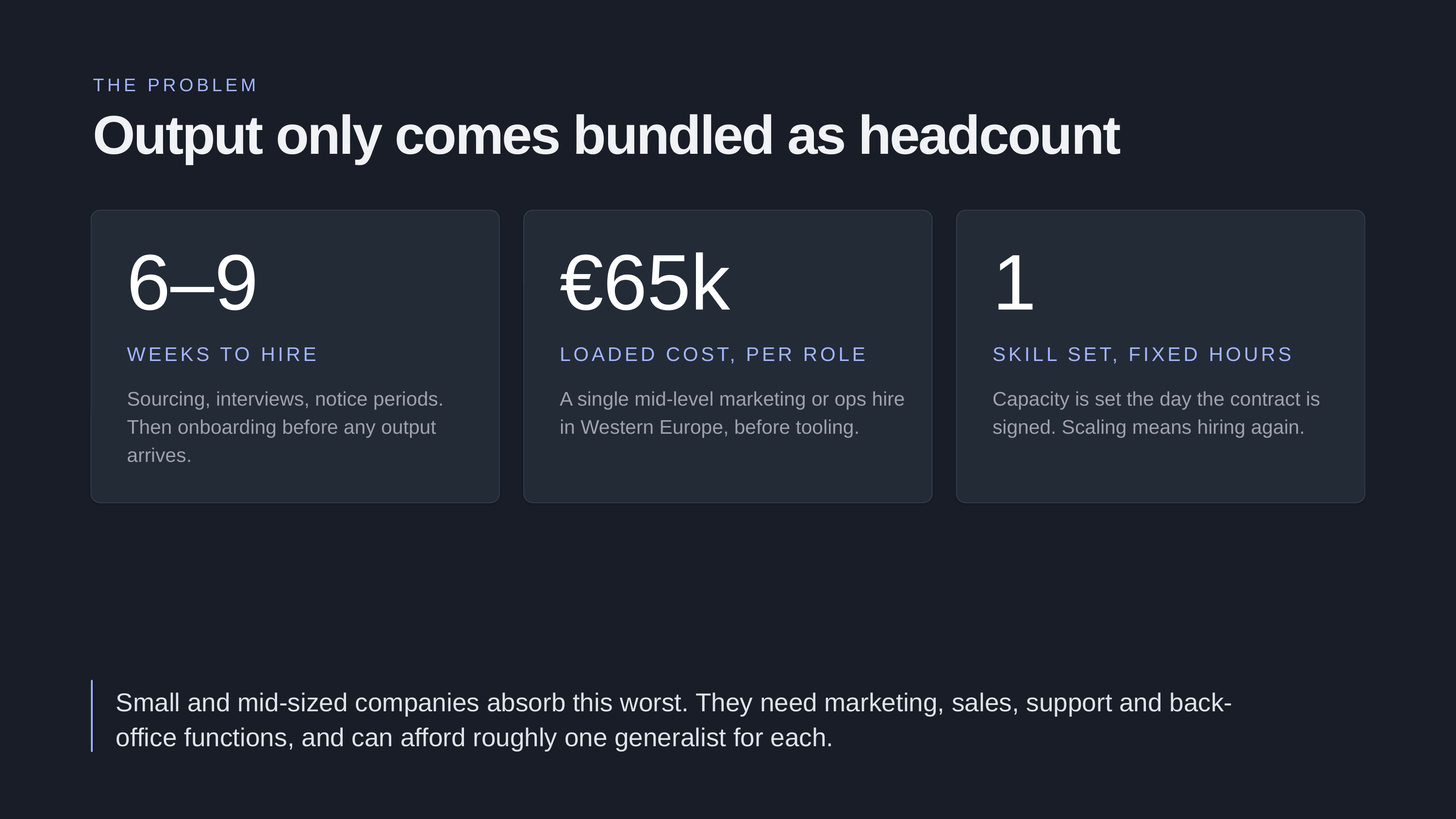

THE PROBLEM
Output only comes bundled as headcount

6–9
€65k
1
WEEKS TO HIRE
LOADED COST, PER ROLE
SKILL SET, FIXED HOURS
Sourcing, interviews, notice periods. Then onboarding before any output arrives.
A single mid-level marketing or ops hire in Western Europe, before tooling.
Capacity is set the day the contract is signed. Scaling means hiring again.

Small and mid-sized companies absorb this worst. They need marketing, sales, support and back-office functions, and can afford roughly one generalist for each.